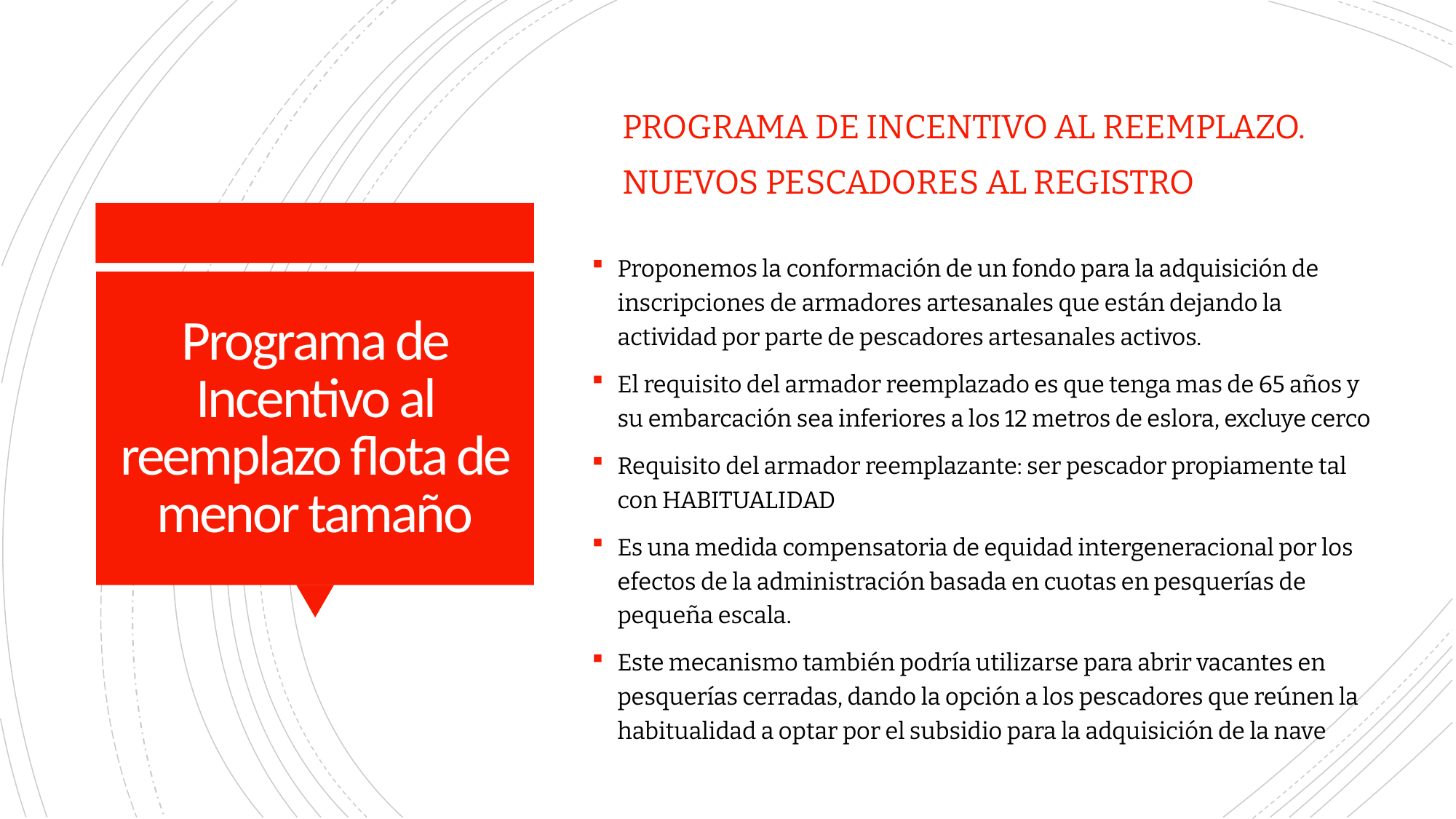

Programa de incentivo al reemplazo.
NUEVOS PESCADORES AL REGISTRO
Proponemos la conformación de un fondo para la adquisición de inscripciones de armadores artesanales que están dejando la actividad por parte de pescadores artesanales activos.
El requisito del armador reemplazado es que tenga mas de 65 años y su embarcación sea inferiores a los 12 metros de eslora, excluye cerco
Requisito del armador reemplazante: ser pescador propiamente tal con HABITUALIDAD
Es una medida compensatoria de equidad intergeneracional por los efectos de la administración basada en cuotas en pesquerías de pequeña escala.
Este mecanismo también podría utilizarse para abrir vacantes en pesquerías cerradas, dando la opción a los pescadores que reúnen la habitualidad a optar por el subsidio para la adquisición de la nave

# Programa de Incentivo al reemplazo flota de menor tamaño